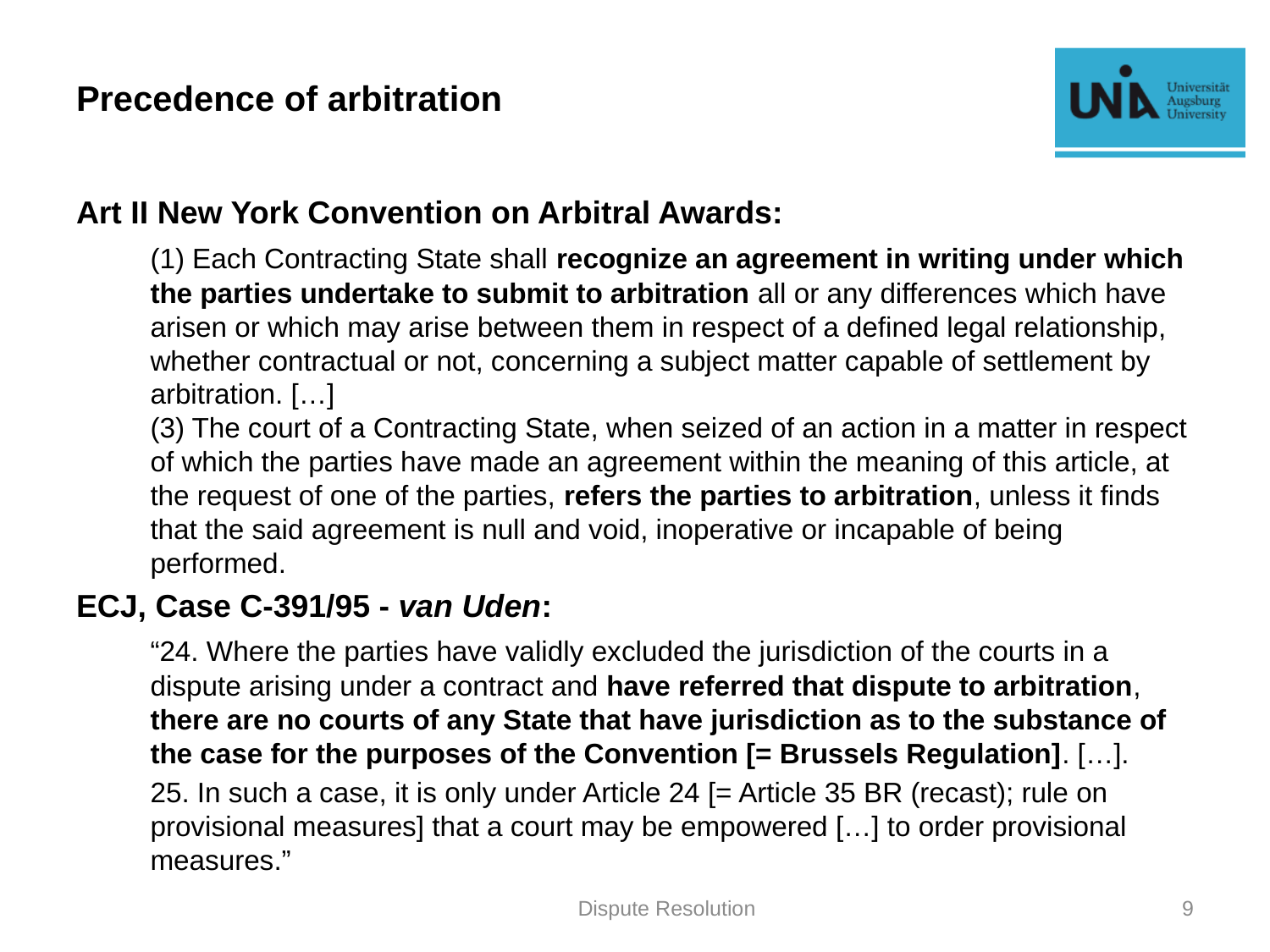

# Precedence of arbitration
Art II New York Convention on Arbitral Awards:
	(1) Each Contracting State shall recognize an agreement in writing under which the parties undertake to submit to arbitration all or any differences which have arisen or which may arise between them in respect of a defined legal relationship, whether contractual or not, concerning a subject matter capable of settlement by arbitration. […]
(3) The court of a Contracting State, when seized of an action in a matter in respect of which the parties have made an agreement within the meaning of this article, at the request of one of the parties, refers the parties to arbitration, unless it finds that the said agreement is null and void, inoperative or incapable of being performed.
ECJ, Case C-391/95 - van Uden:
	“24. Where the parties have validly excluded the jurisdiction of the courts in a dispute arising under a contract and have referred that dispute to arbitration, there are no courts of any State that have jurisdiction as to the substance of the case for the purposes of the Convention [= Brussels Regulation]. […].
	25. In such a case, it is only under Article 24 [= Article 35 BR (recast); rule on provisional measures] that a court may be empowered […] to order provisional measures.”
Dispute Resolution
9